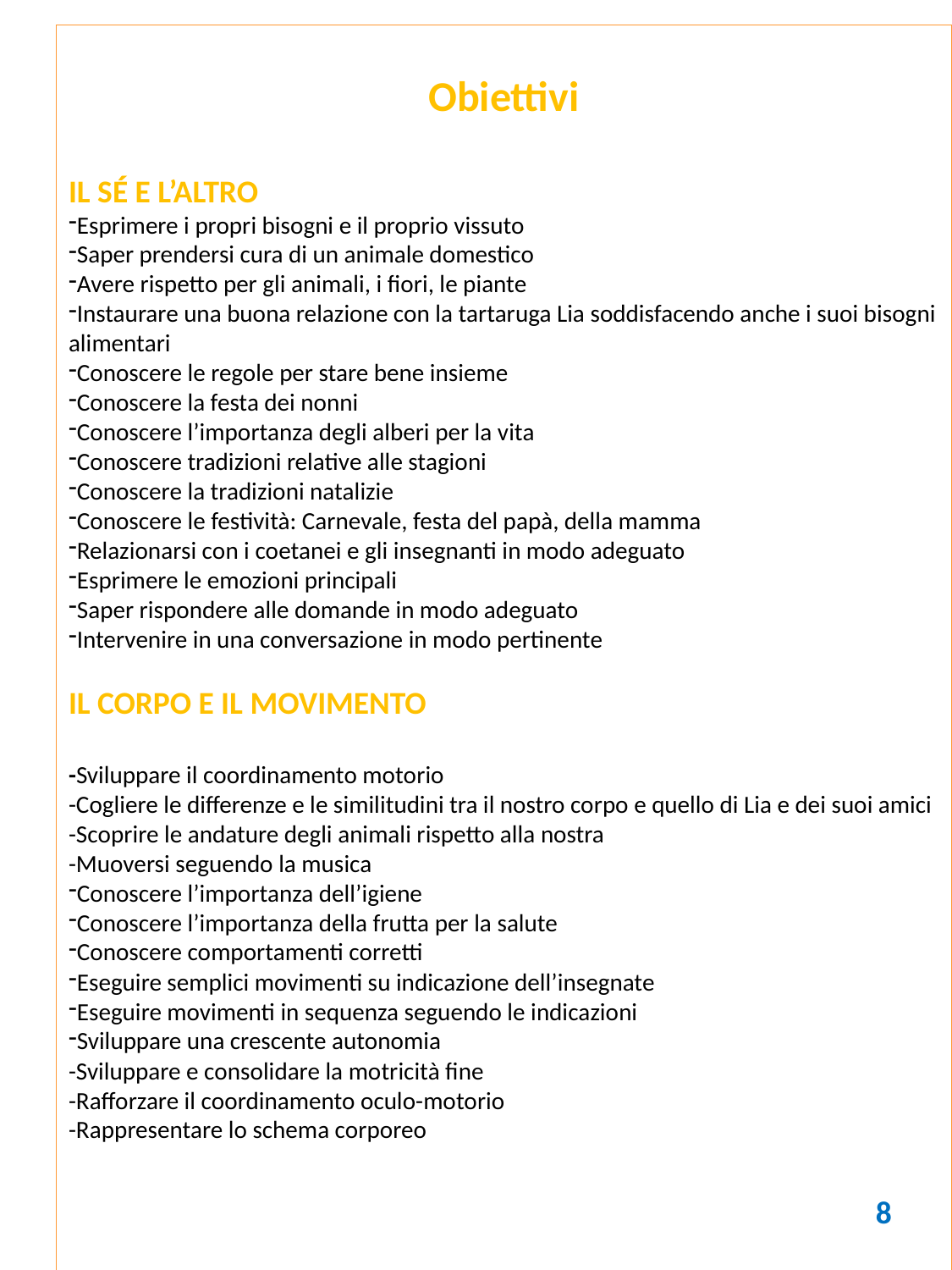

Obiettivi

IL SÉ E L’ALTRO
Esprimere i propri bisogni e il proprio vissuto
Saper prendersi cura di un animale domestico
Avere rispetto per gli animali, i fiori, le piante
Instaurare una buona relazione con la tartaruga Lia soddisfacendo anche i suoi bisogni alimentari
Conoscere le regole per stare bene insieme
Conoscere la festa dei nonni
Conoscere l’importanza degli alberi per la vita
Conoscere tradizioni relative alle stagioni
Conoscere la tradizioni natalizie
Conoscere le festività: Carnevale, festa del papà, della mamma
Relazionarsi con i coetanei e gli insegnanti in modo adeguato
Esprimere le emozioni principali
Saper rispondere alle domande in modo adeguato
Intervenire in una conversazione in modo pertinente

IL CORPO E IL MOVIMENTO

-Sviluppare il coordinamento motorio
-Cogliere le differenze e le similitudini tra il nostro corpo e quello di Lia e dei suoi amici
-Scoprire le andature degli animali rispetto alla nostra
-Muoversi seguendo la musica
Conoscere l’importanza dell’igiene
Conoscere l’importanza della frutta per la salute
Conoscere comportamenti corretti
Eseguire semplici movimenti su indicazione dell’insegnate
Eseguire movimenti in sequenza seguendo le indicazioni
Sviluppare una crescente autonomia
-Sviluppare e consolidare la motricità fine
-Rafforzare il coordinamento oculo-motorio
-Rappresentare lo schema corporeo

8